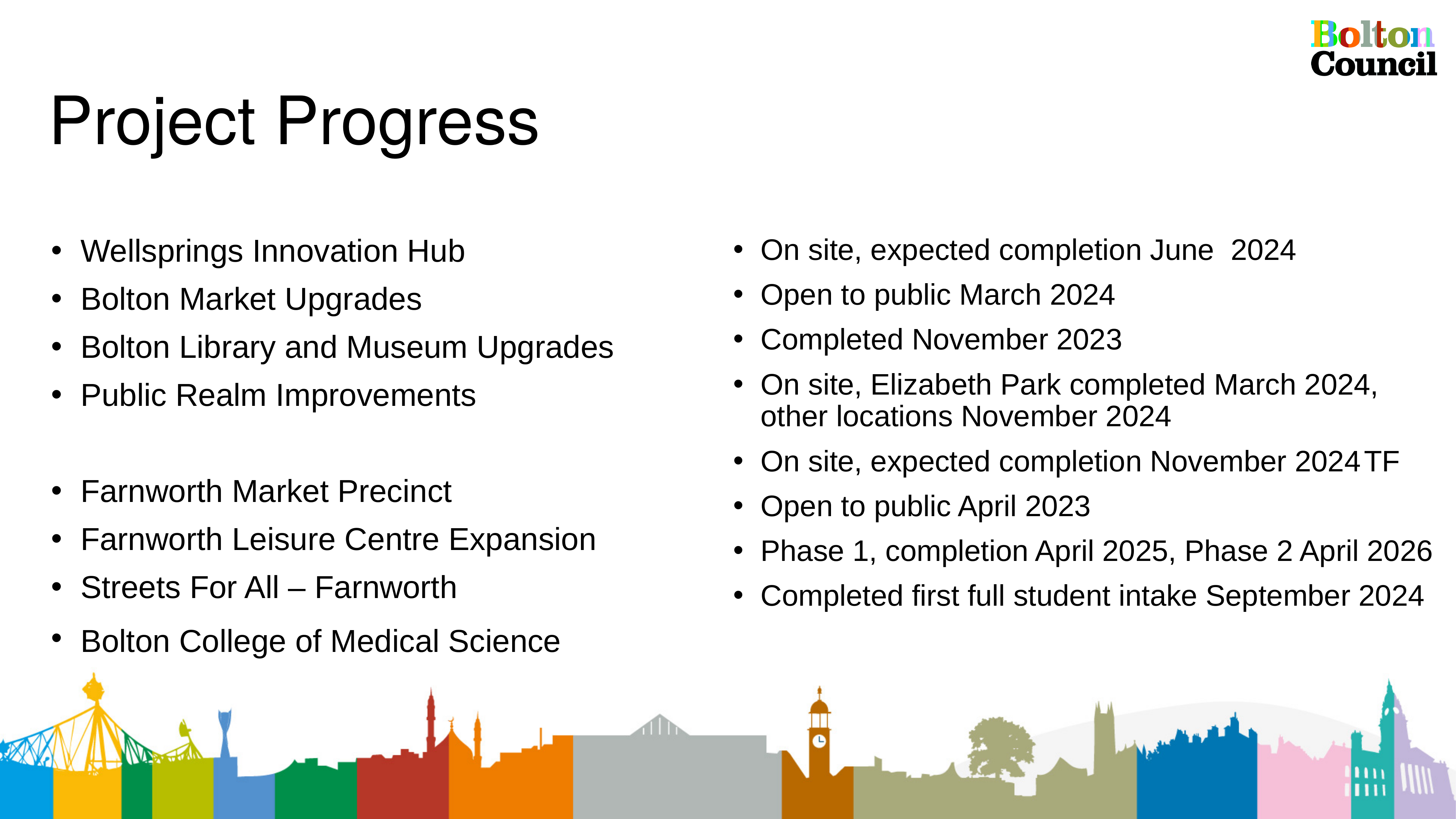

# Project Progress
Wellsprings Innovation Hub
Bolton Market Upgrades
Bolton Library and Museum Upgrades
Public Realm Improvements

Farnworth Market Precinct
Farnworth Leisure Centre Expansion
Streets For All – Farnworth
Bolton College of Medical Science

On site, expected completion June  2024
Open to public March 2024
Completed November 2023
On site, Elizabeth Park completed March 2024, other locations November 2024
On site, expected completion November 2024	TF
Open to public April 2023
Phase 1, completion April 2025, Phase 2 April 2026
Completed first full student intake September 2024